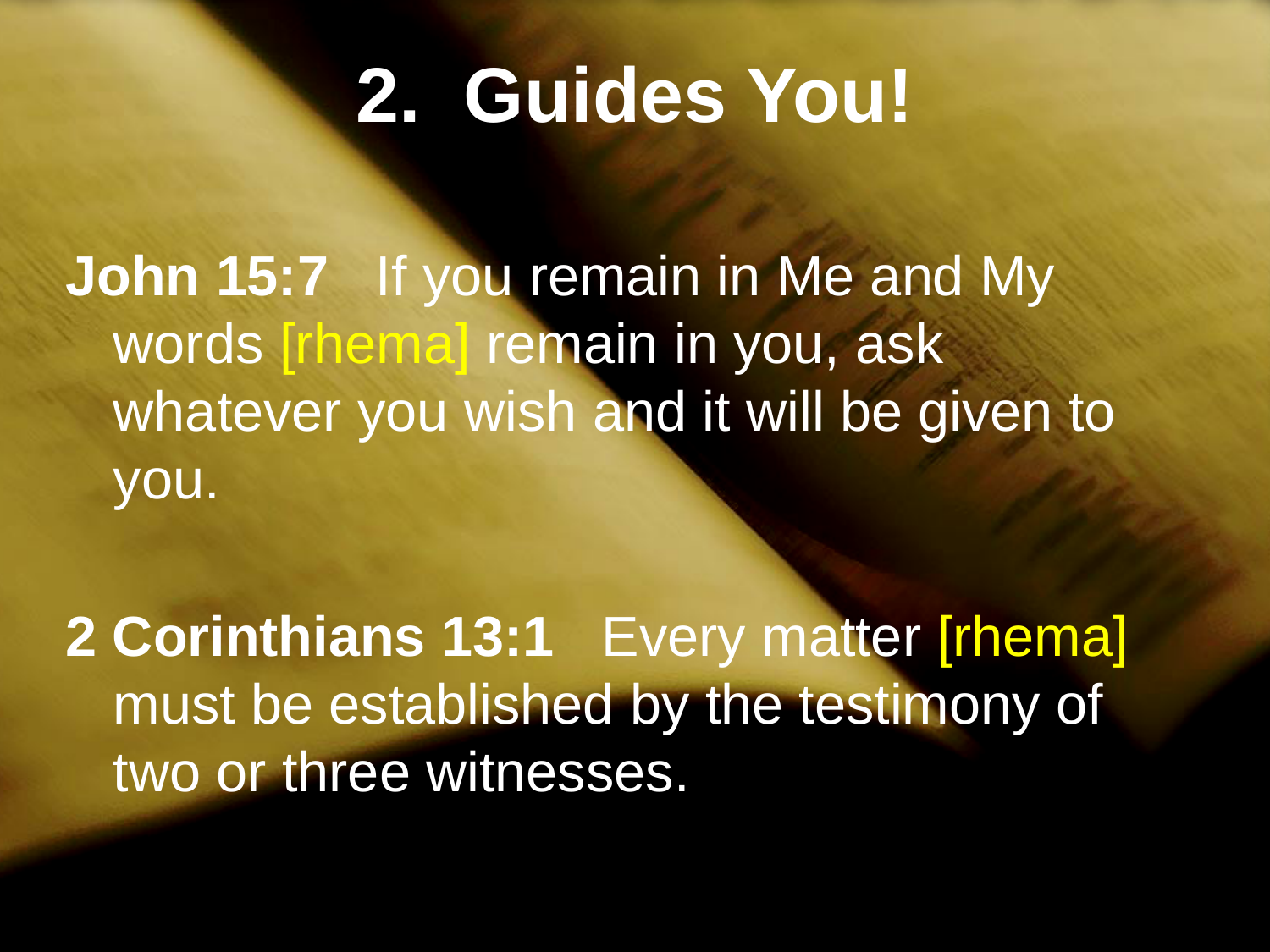

# 2.  Guides You!
John 15:7   If you remain in Me and My words [rhema] remain in you, ask whatever you wish and it will be given to you.

2 Corinthians 13:1   Every matter [rhema] must be established by the testimony of two or three witnesses.